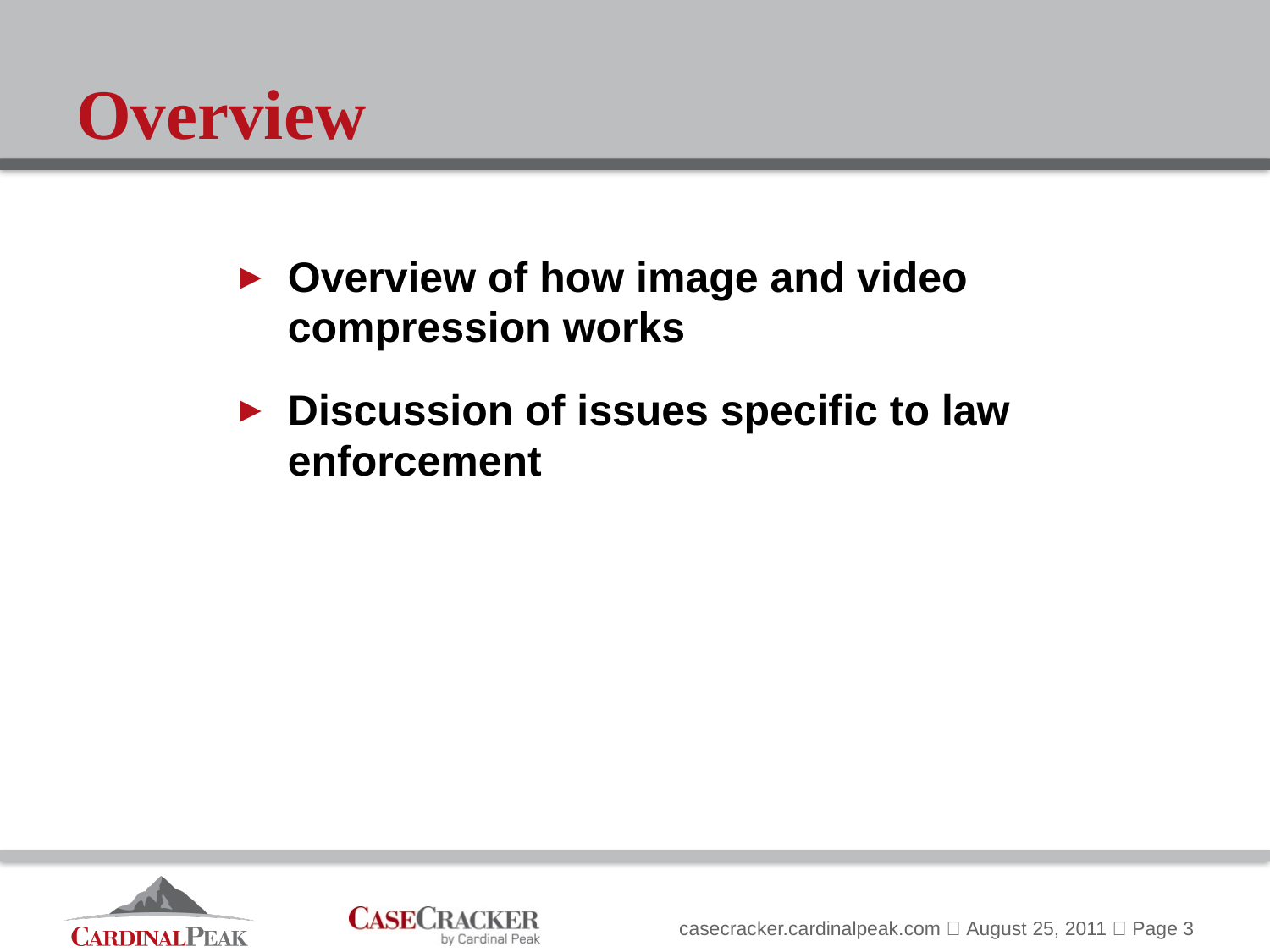

# Overview
Overview of how image and video compression works
Discussion of issues specific to law enforcement